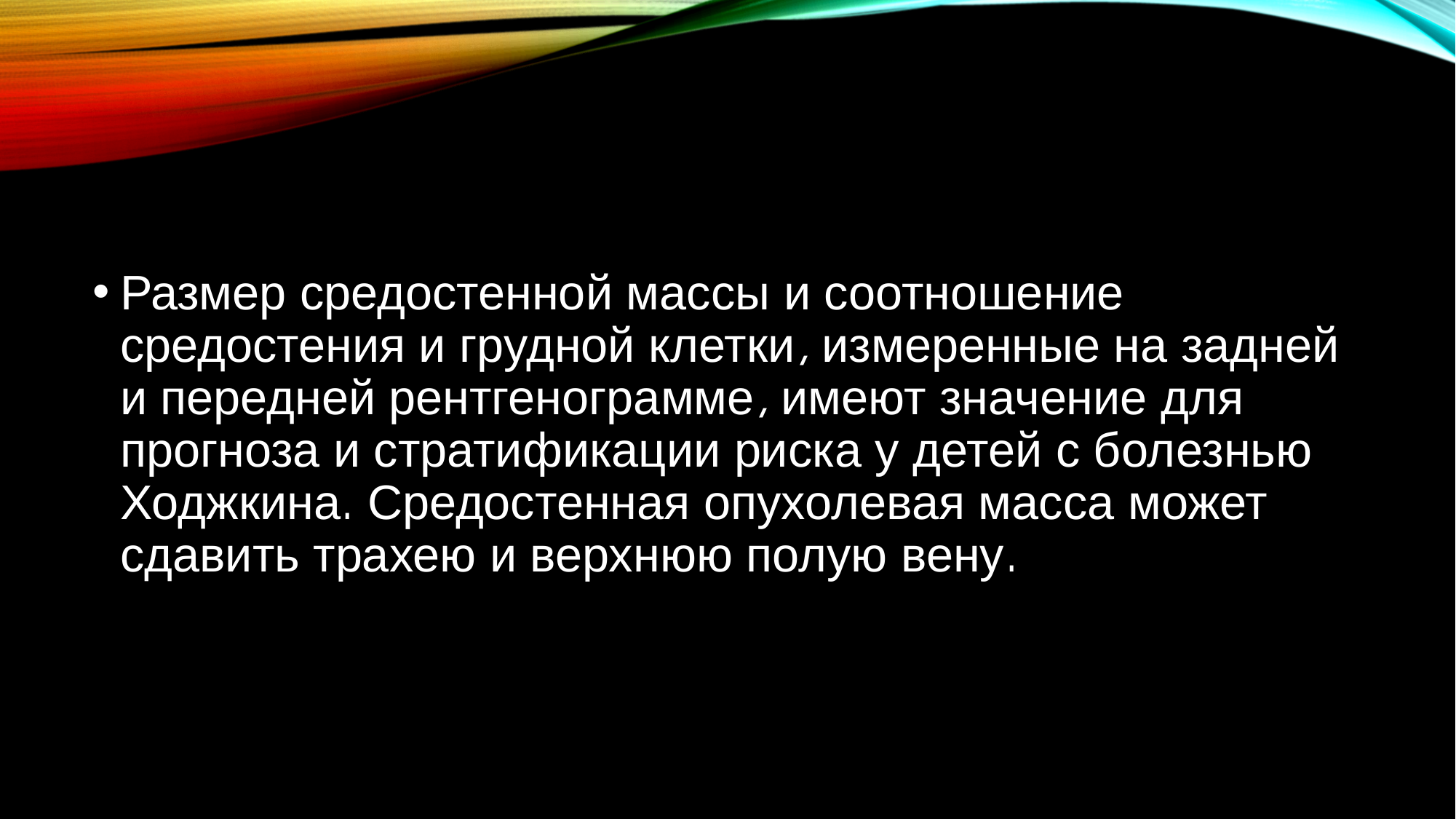

#
Размер средостенной массы и соотношение средостения и грудной клетки, измеренные на задней и передней рентгенограмме, имеют значение для прогноза и стратификации риска у детей с болезнью Ходжкина. Средостенная опухолевая масса может сдавить трахею и верхнюю полую вену.